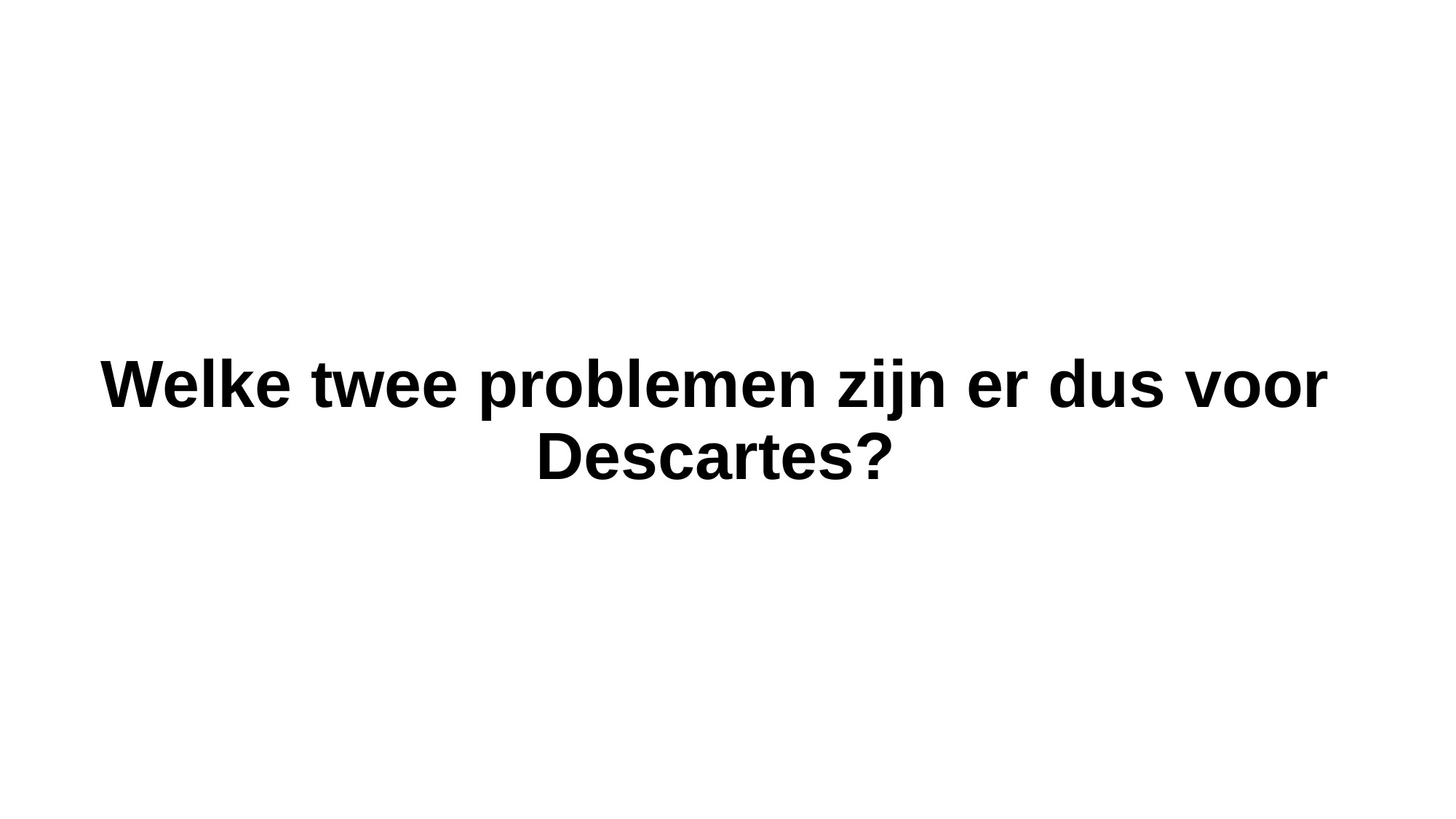

# Welke twee problemen zijn er dus voor Descartes?